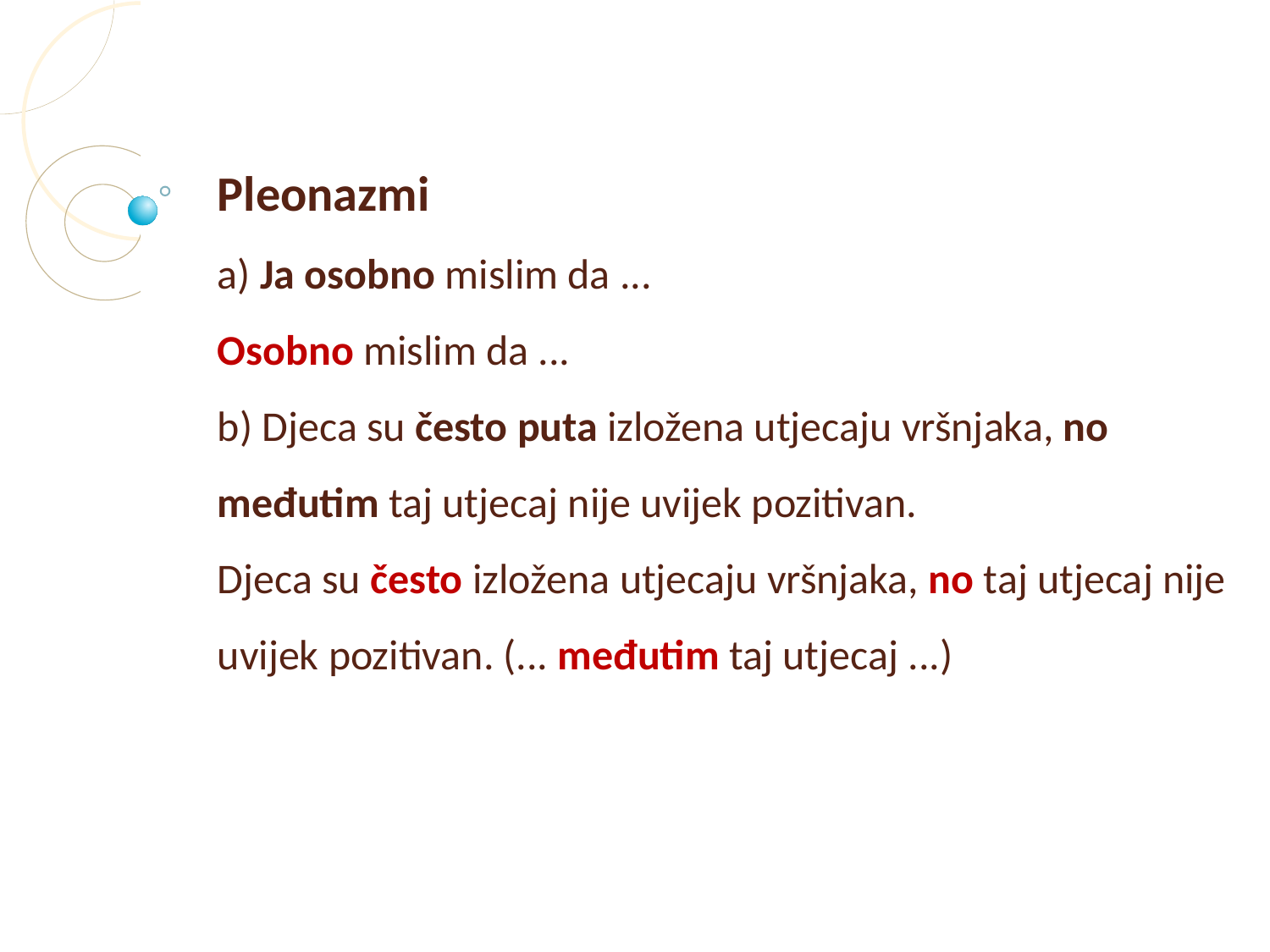

Pleonazmi
a) Ja osobno mislim da ...
Osobno mislim da ...
b) Djeca su često puta izložena utjecaju vršnjaka, no međutim taj utjecaj nije uvijek pozitivan.
Djeca su često izložena utjecaju vršnjaka, no taj utjecaj nije uvijek pozitivan. (... međutim taj utjecaj ...)